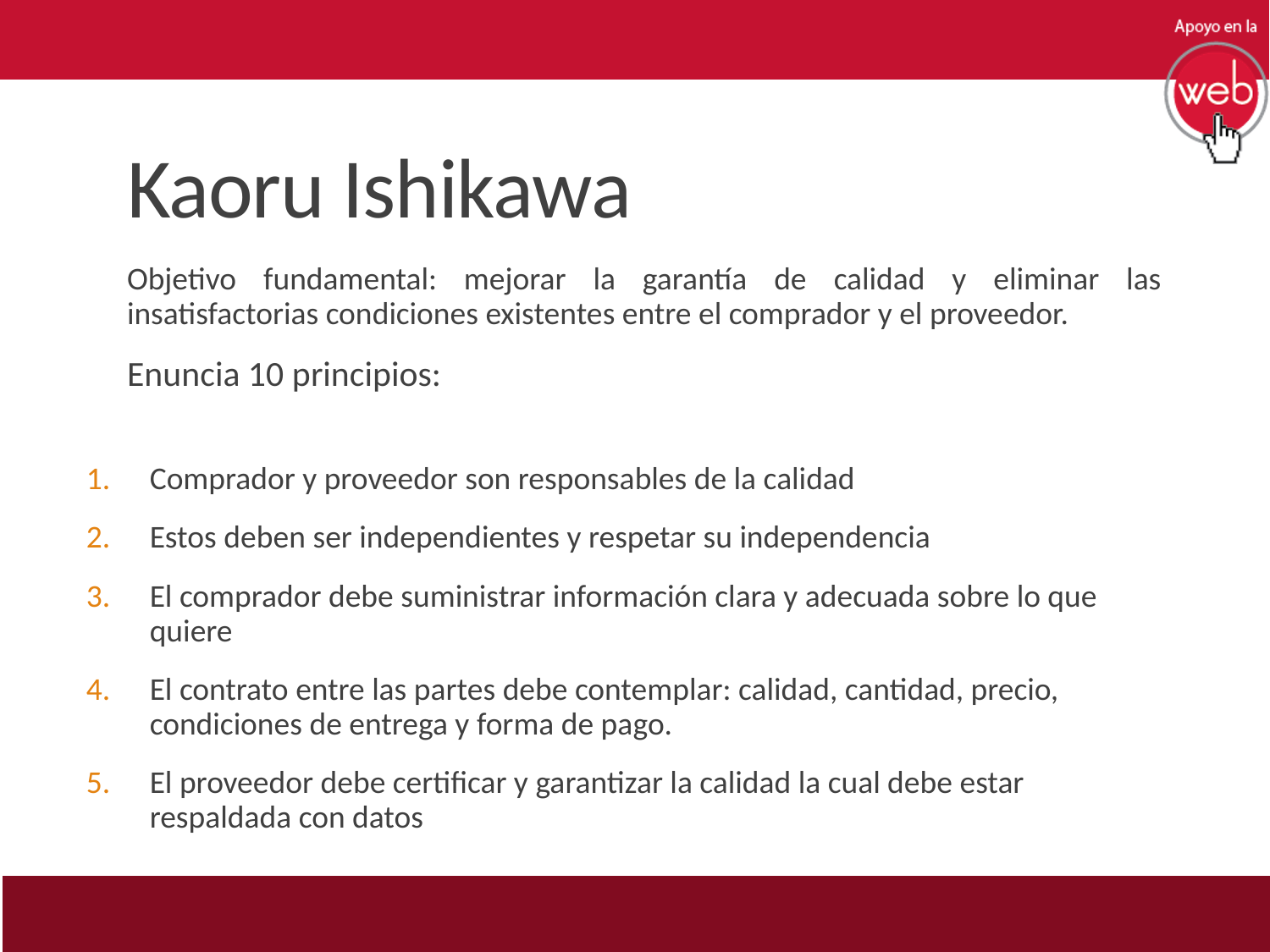

# Kaoru Ishikawa
Objetivo fundamental: mejorar la garantía de calidad y eliminar las insatisfactorias condiciones existentes entre el comprador y el proveedor.
Enuncia 10 principios:
Comprador y proveedor son responsables de la calidad
Estos deben ser independientes y respetar su independencia
El comprador debe suministrar información clara y adecuada sobre lo que quiere
El contrato entre las partes debe contemplar: calidad, cantidad, precio, condiciones de entrega y forma de pago.
El proveedor debe certificar y garantizar la calidad la cual debe estar respaldada con datos
LOGISTICA INDUSTRIAL